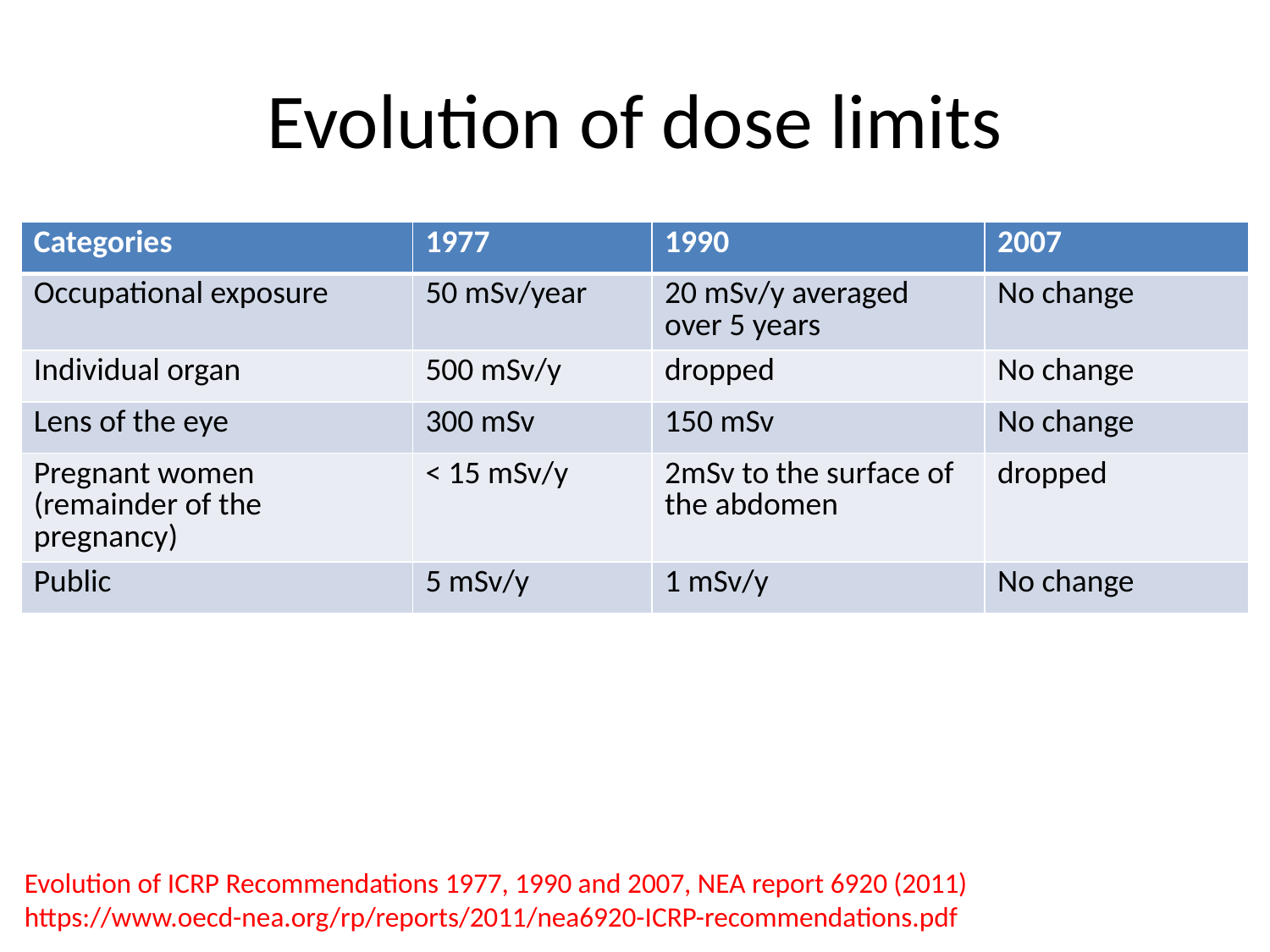

# Evolution of dose limits
| Categories | 1977 | 1990 | 2007 |
| --- | --- | --- | --- |
| Occupational exposure | 50 mSv/year | 20 mSv/y averaged over 5 years | No change |
| Individual organ | 500 mSv/y | dropped | No change |
| Lens of the eye | 300 mSv | 150 mSv | No change |
| Pregnant women (remainder of the pregnancy) | < 15 mSv/y | 2mSv to the surface of the abdomen | dropped |
| Public | 5 mSv/y | 1 mSv/y | No change |
Evolution of ICRP Recommendations 1977, 1990 and 2007, NEA report 6920 (2011)
https://www.oecd-nea.org/rp/reports/2011/nea6920-ICRP-recommendations.pdf